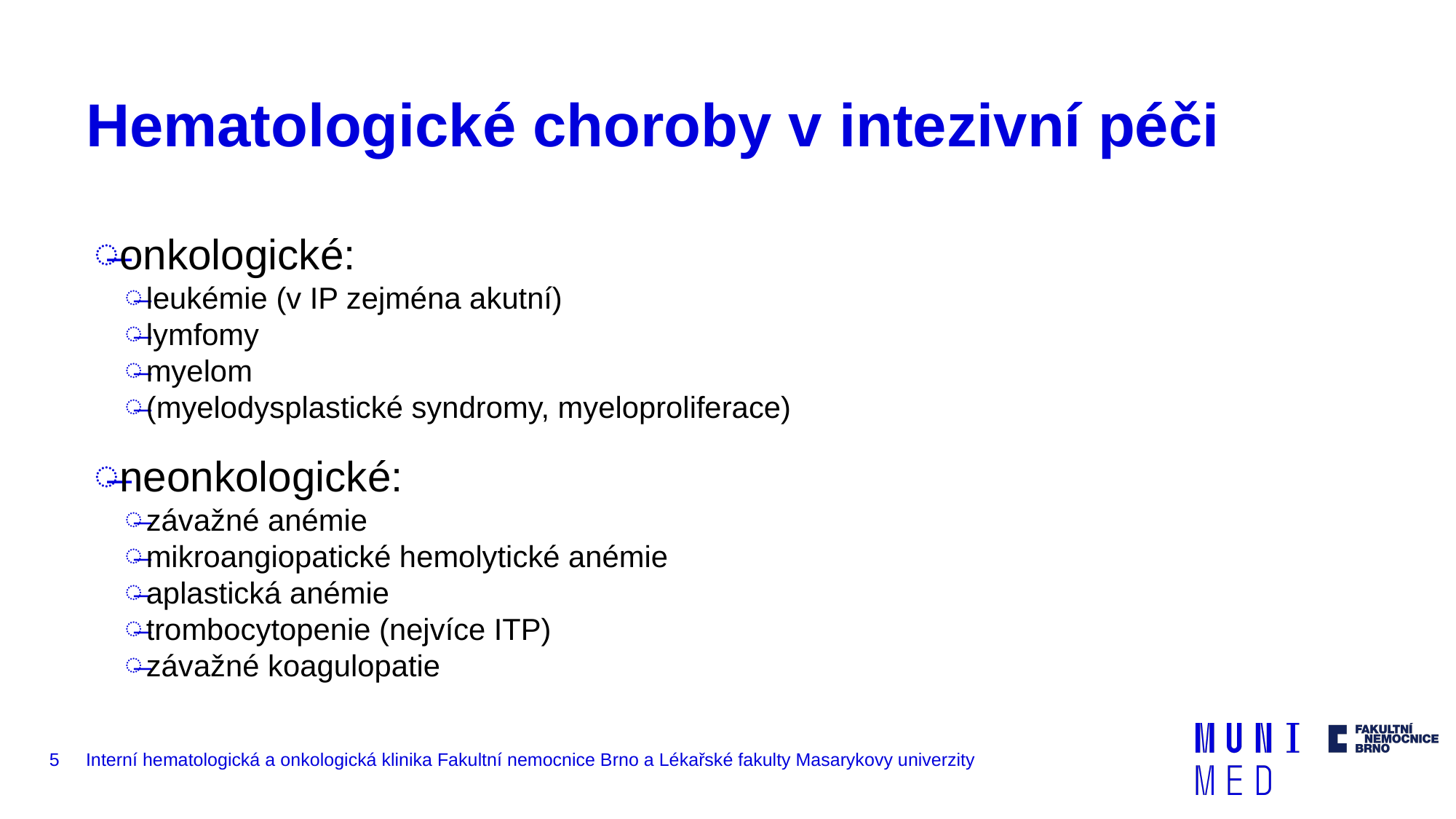

# Hematologické choroby v intezivní péči
onkologické:
leukémie (v IP zejména akutní)
lymfomy
myelom
(myelodysplastické syndromy, myeloproliferace)
neonkologické:
závažné anémie
mikroangiopatické hemolytické anémie
aplastická anémie
trombocytopenie (nejvíce ITP)
závažné koagulopatie
5
Interní hematologická a onkologická klinika Fakultní nemocnice Brno a Lékařské fakulty Masarykovy univerzity